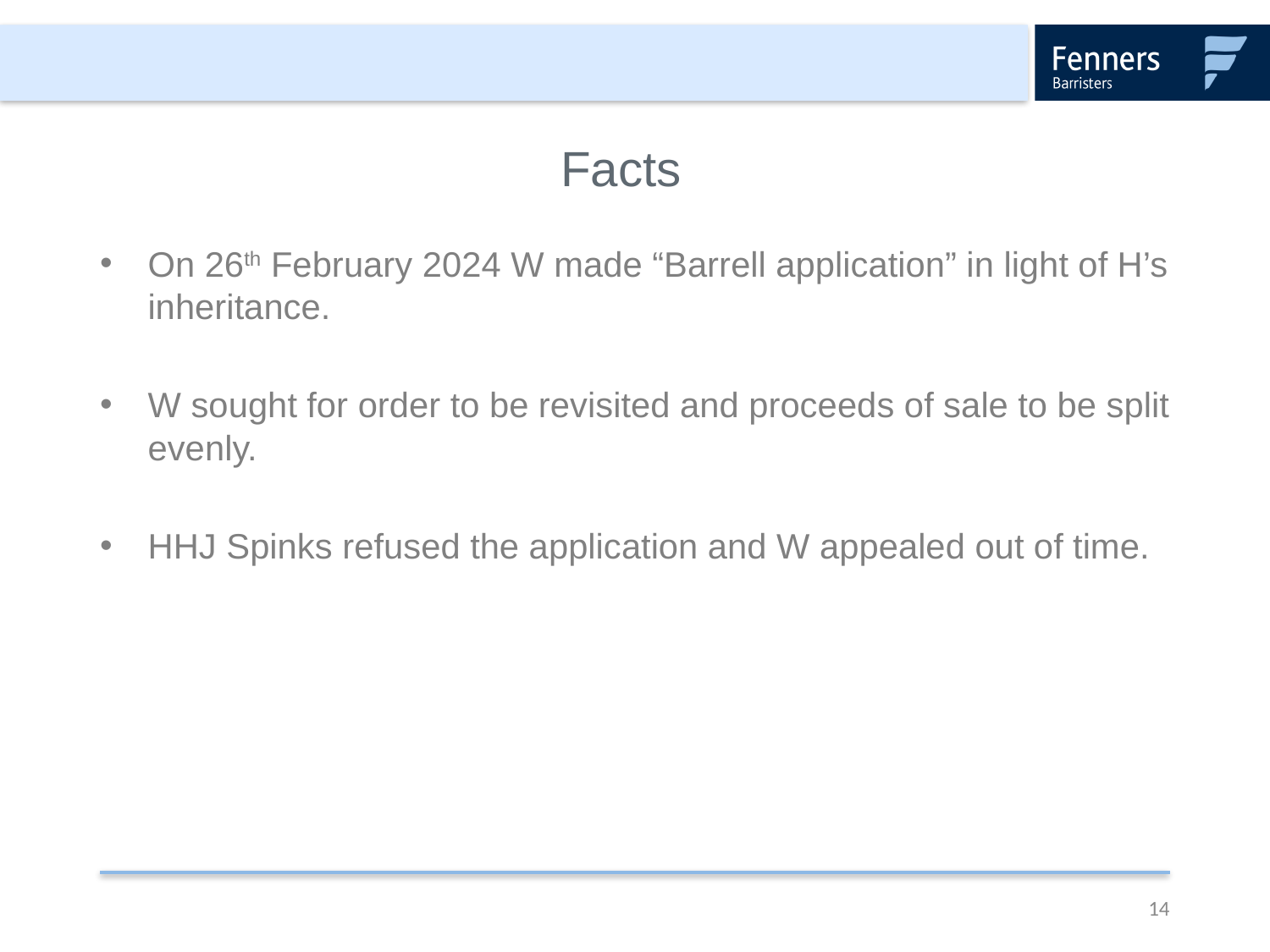

# Facts
On 26th February 2024 W made “Barrell application” in light of H’s inheritance.

W sought for order to be revisited and proceeds of sale to be split evenly.

HHJ Spinks refused the application and W appealed out of time.

14